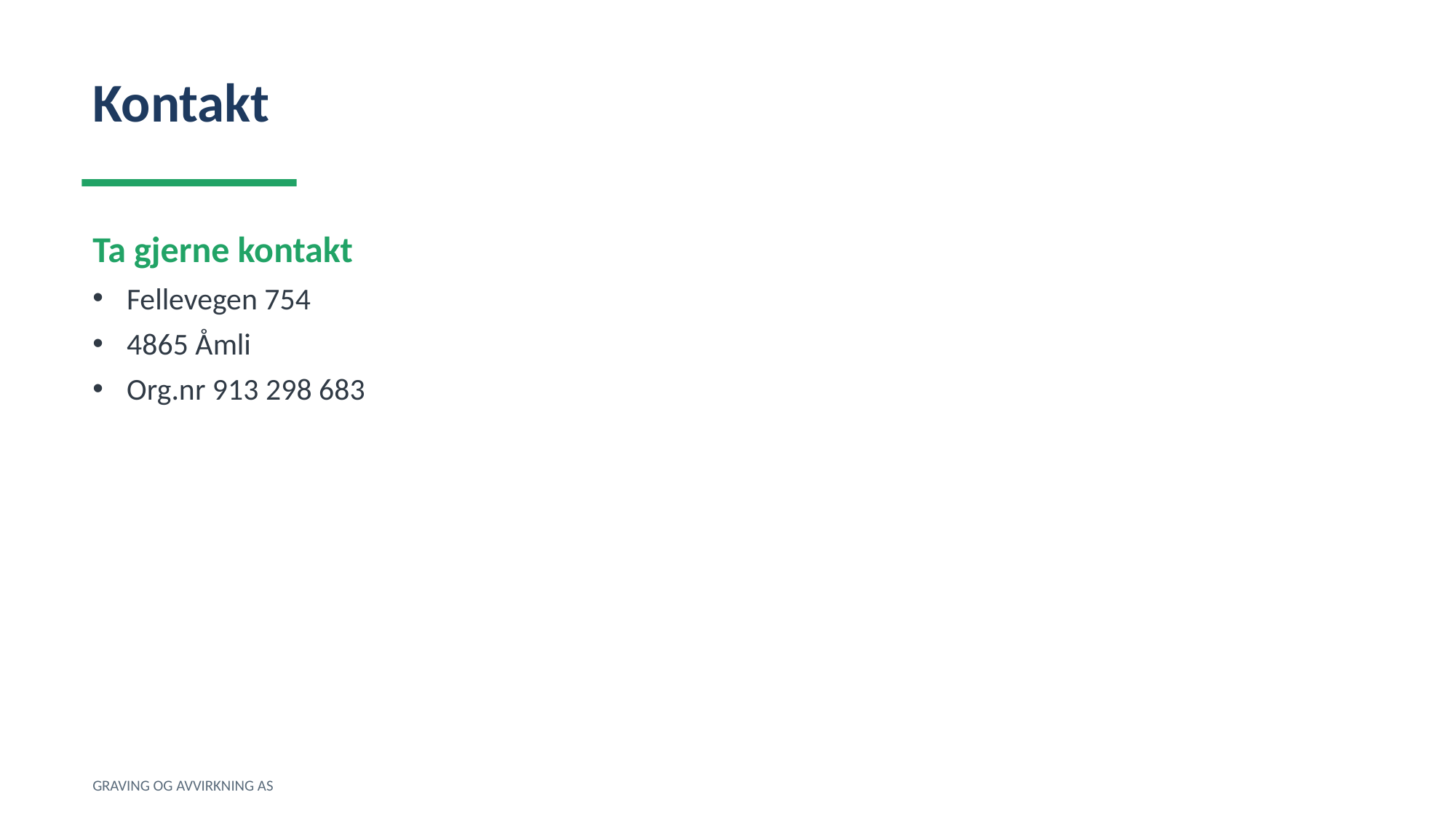

Kontakt

Ta gjerne kontakt
Fellevegen 754
4865 Åmli
Org.nr 913 298 683
GRAVING OG AVVIRKNING AS